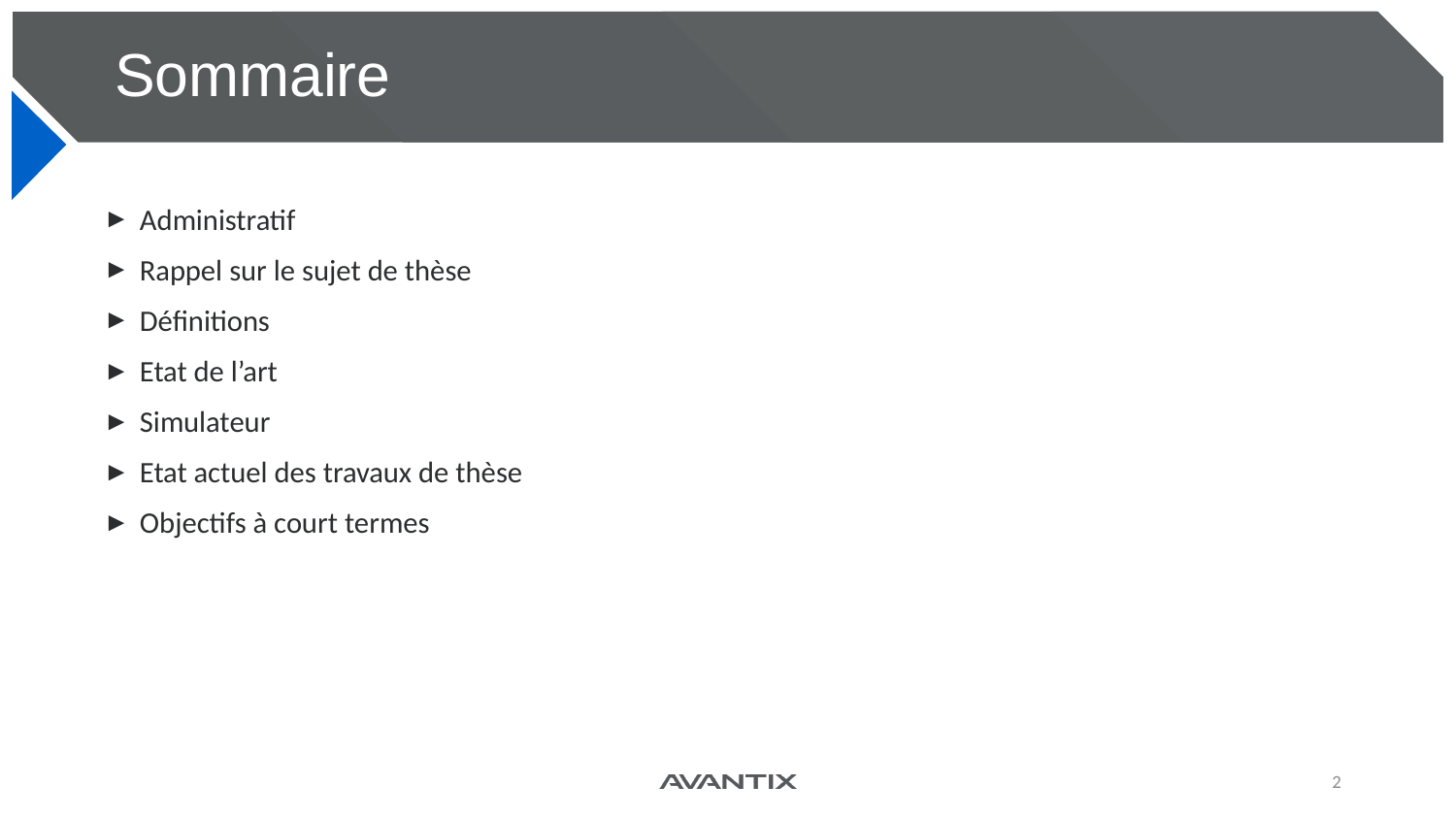

# Sommaire
Administratif
Rappel sur le sujet de thèse
Définitions
Etat de l’art
Simulateur
Etat actuel des travaux de thèse
Objectifs à court termes

2